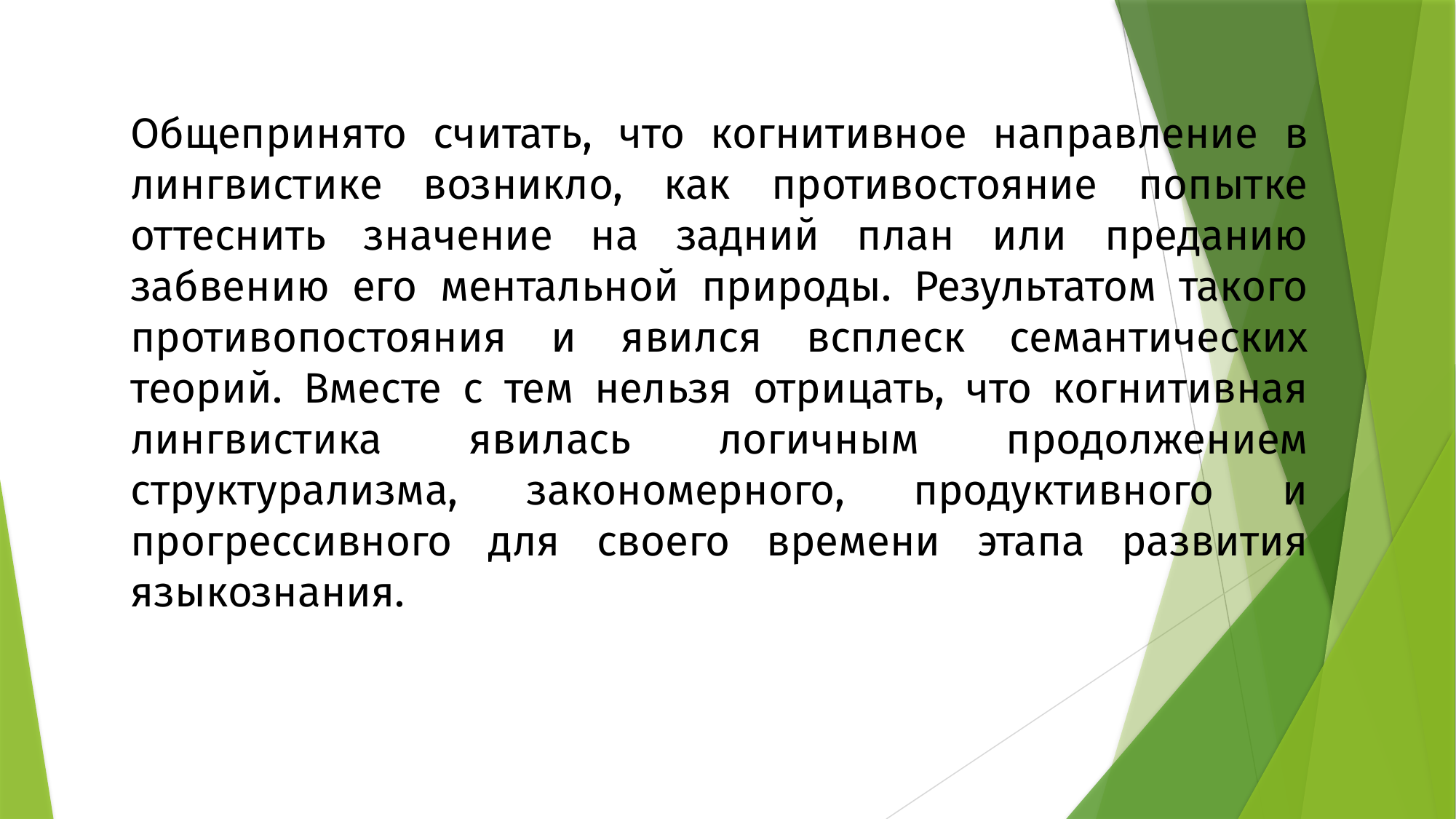

Общепринято считать, что когнитивное направление в лингвистике возникло, как противостояние попытке оттеснить значение на задний план или преданию забвению его ментальной природы. Результатом такого противопостояния и явился всплеск семантических теорий. Вместе с тем нельзя отрицать, что когнитивная лингвистика явилась логичным продолжением структурализма, закономерного, продуктивного и прогрессивного для своего времени этапа развития языкознания.